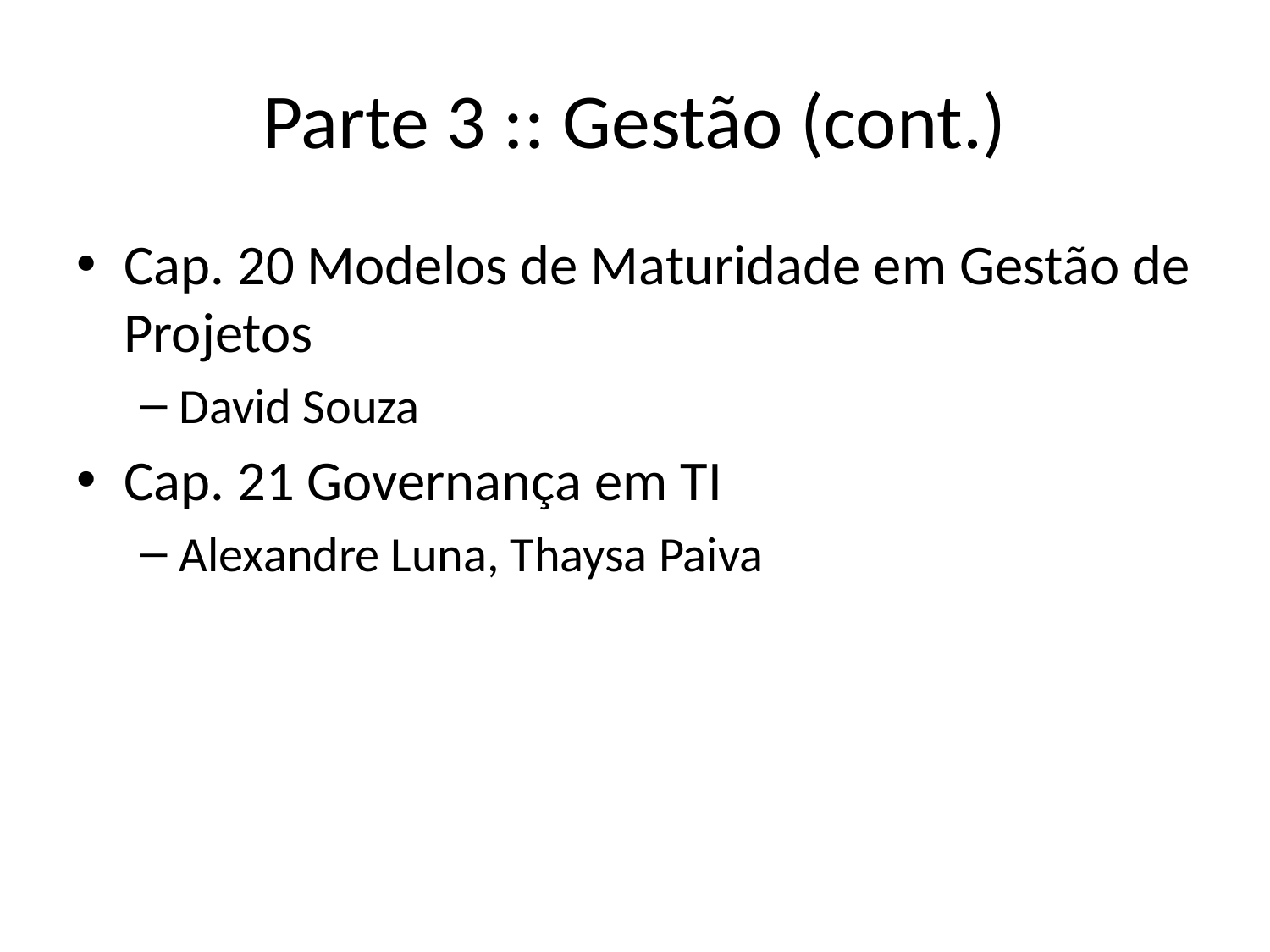

# Parte 3 :: Gestão (cont.)
Cap. 20 Modelos de Maturidade em Gestão de Projetos
David Souza
Cap. 21 Governança em TI
Alexandre Luna, Thaysa Paiva